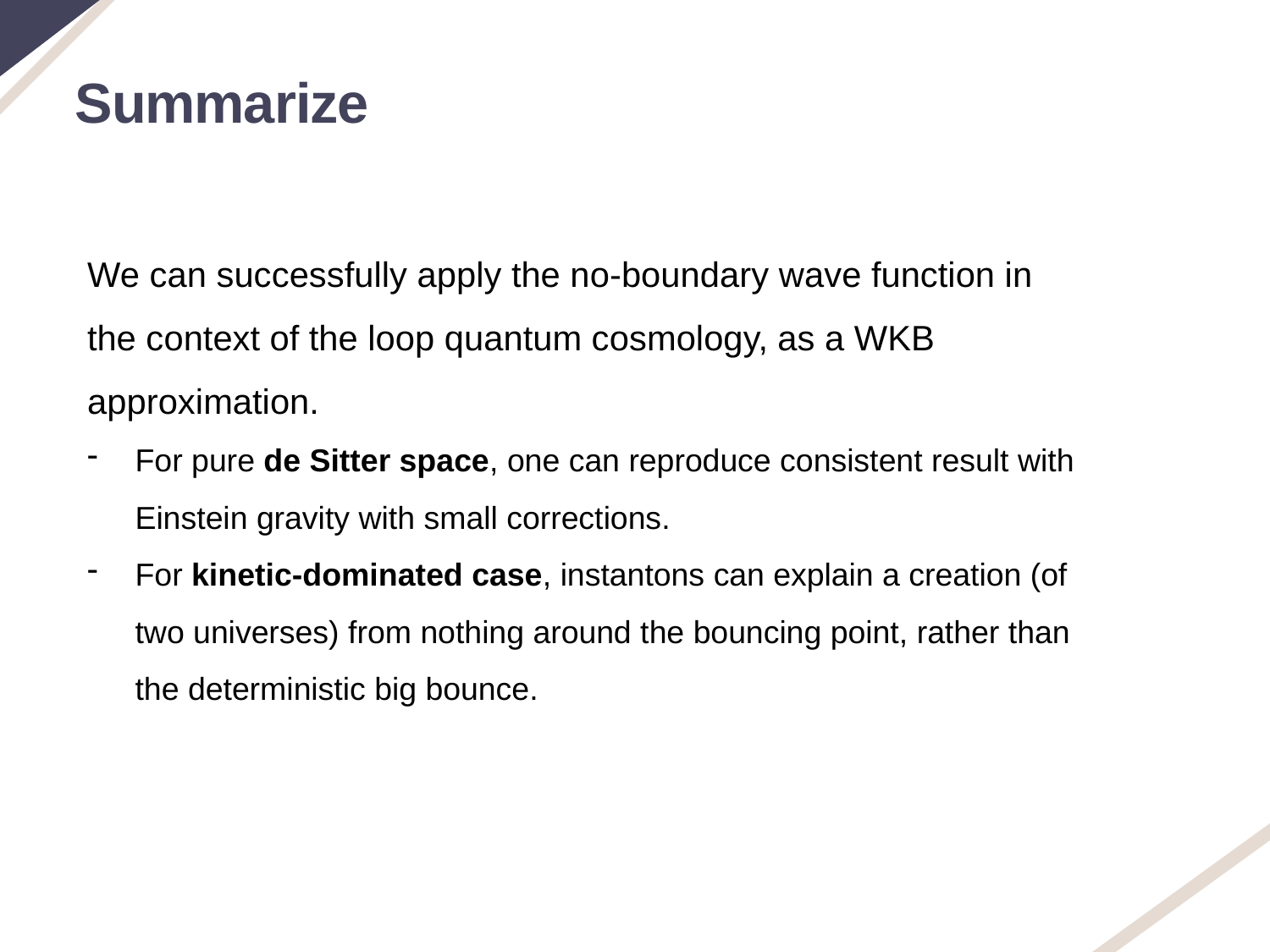

Summarize
We can successfully apply the no-boundary wave function in the context of the loop quantum cosmology, as a WKB approximation.
For pure de Sitter space, one can reproduce consistent result with Einstein gravity with small corrections.
For kinetic-dominated case, instantons can explain a creation (of two universes) from nothing around the bouncing point, rather than the deterministic big bounce.